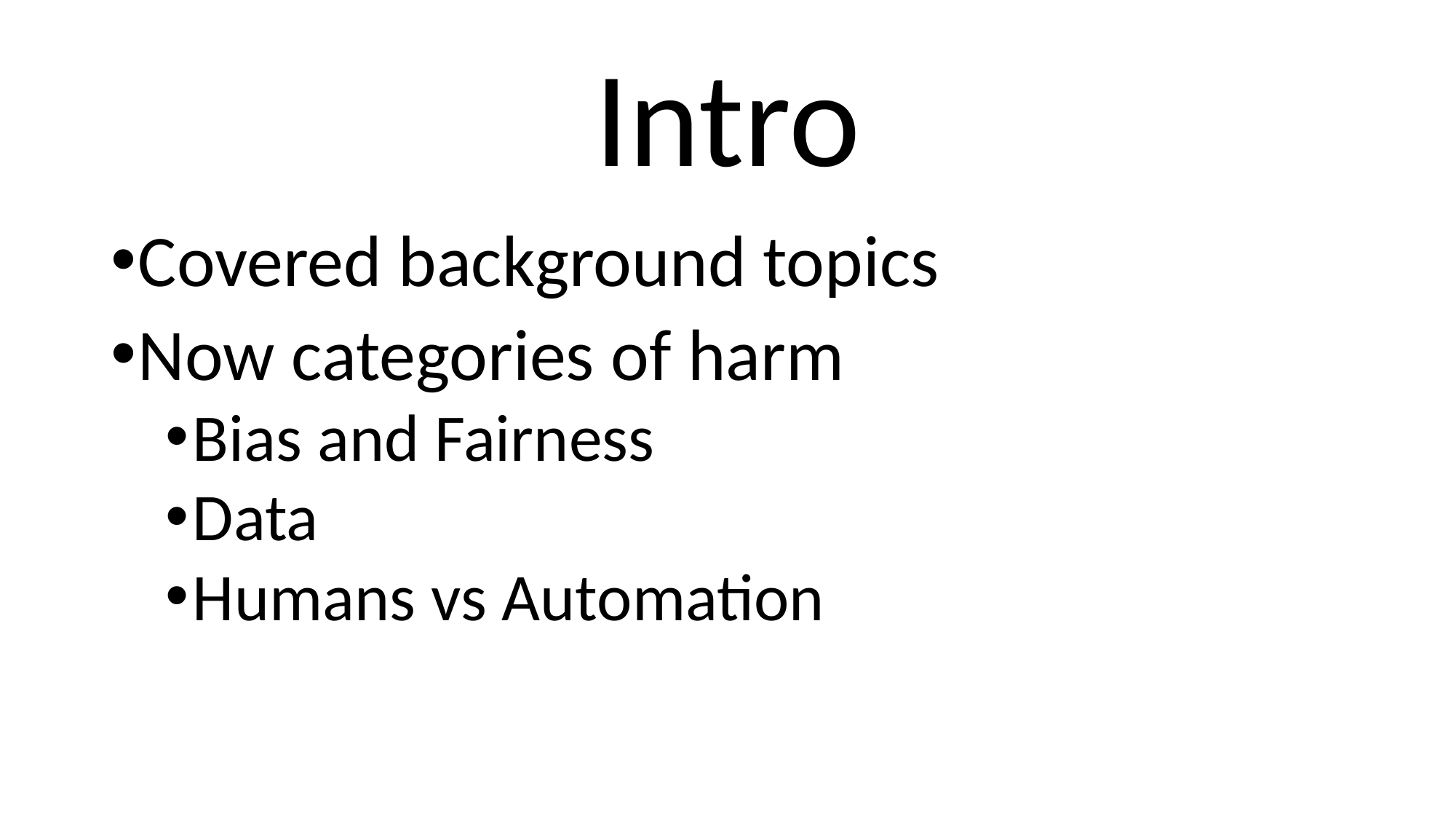

# Intro
Covered background topics
Now categories of harm
Bias and Fairness
Data
Humans vs Automation